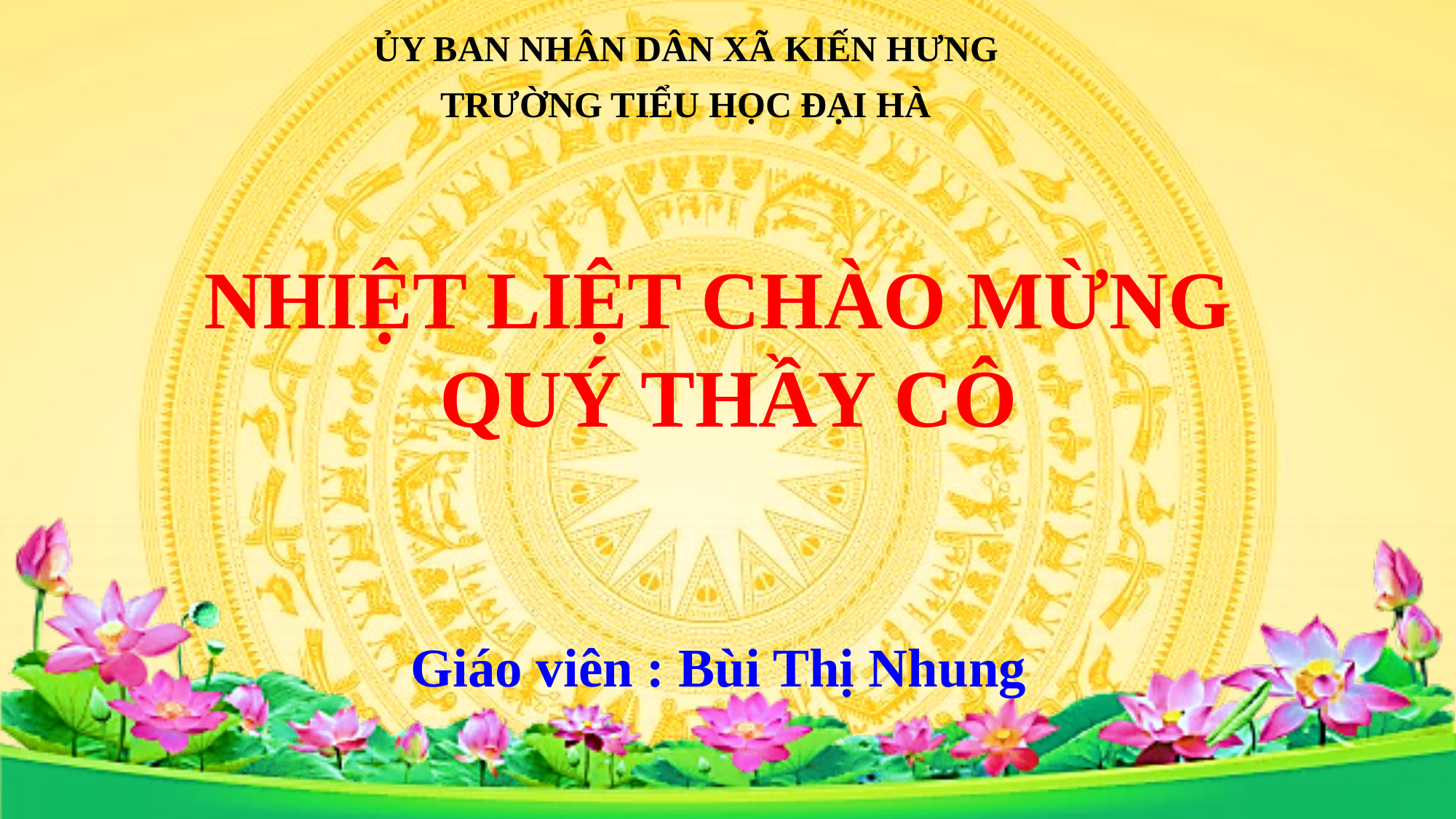

ỦY BAN NHÂN DÂN XÃ KIẾN HƯNG
TRƯỜNG TIỂU HỌC ĐẠI HÀ

NHIỆT LIỆT CHÀO MỪNG
QUÝ THẦY CÔ

Giáo viên : Bùi Thị Nhung